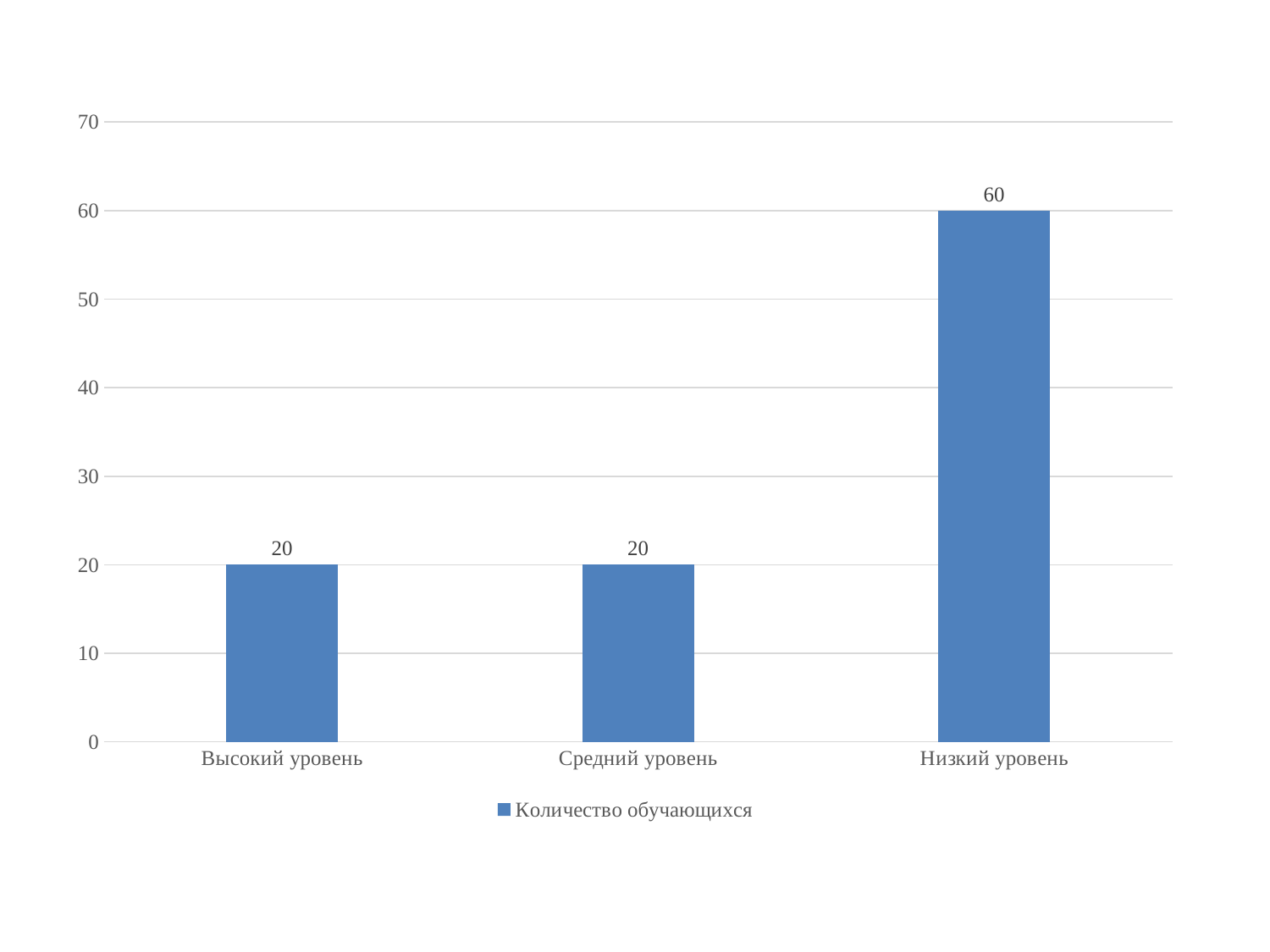

### Chart

| Category | Количество обучающихся |
|---|---|
| Высокий уровень | 20.0 |
| Средний уровень | 20.0 |
| Низкий уровень | 60.0 |